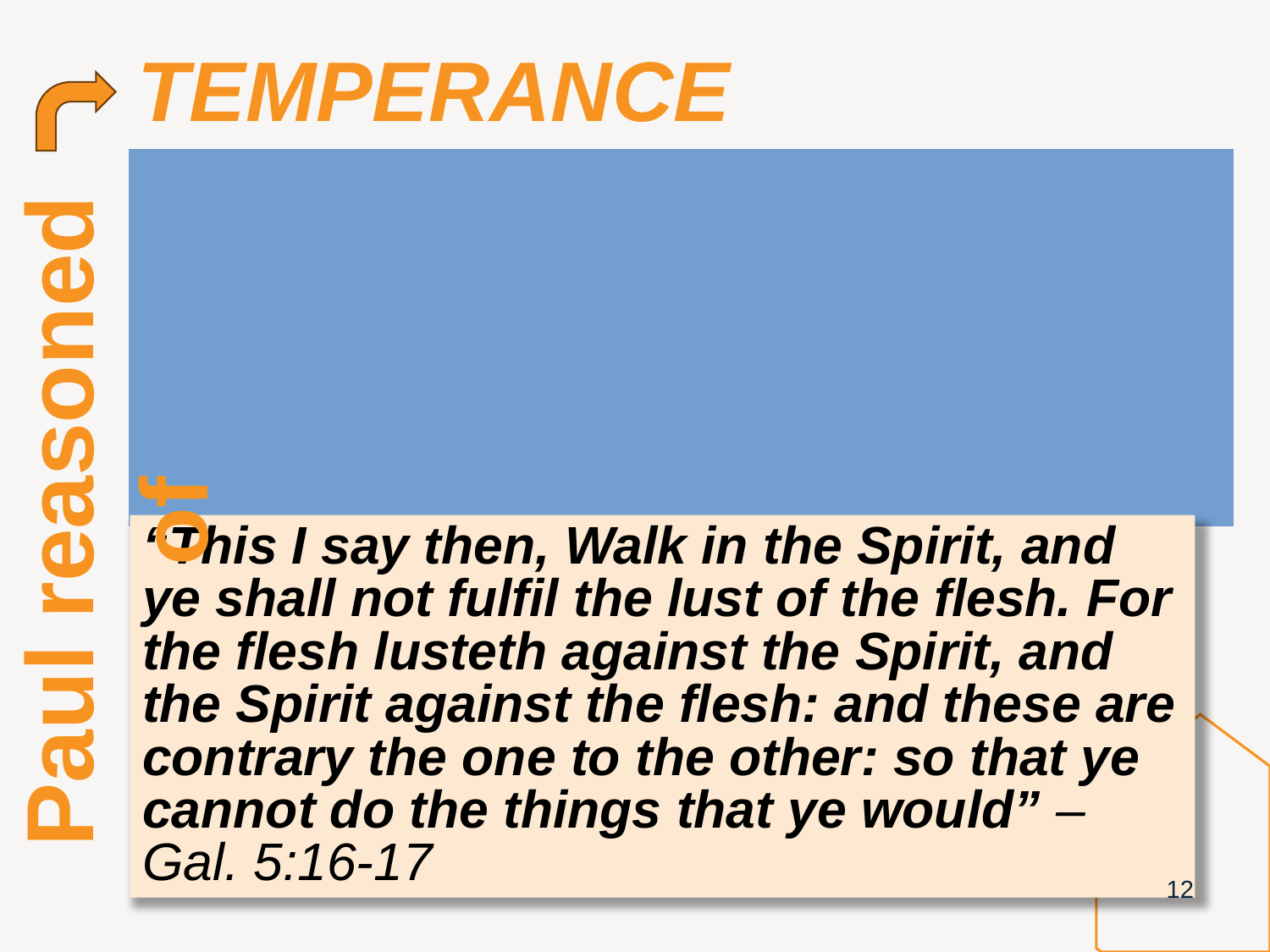

# TEMPERANCE

“Temperance” or “Self-Control” – the virtue of one who masters his desires and passions, especially his sensual appetite – Thayer
Felix was a man of unbridled lusts and did not know the meaning of self-control – Rom. 8:5-8
Prov. 16:32; 25:28; Gal. 5:16-17
Paul reasoned of
“This I say then, Walk in the Spirit, and ye shall not fulfil the lust of the flesh. For the flesh lusteth against the Spirit, and the Spirit against the flesh: and these are contrary the one to the other: so that ye cannot do the things that ye would” – Gal. 5:16-17
12